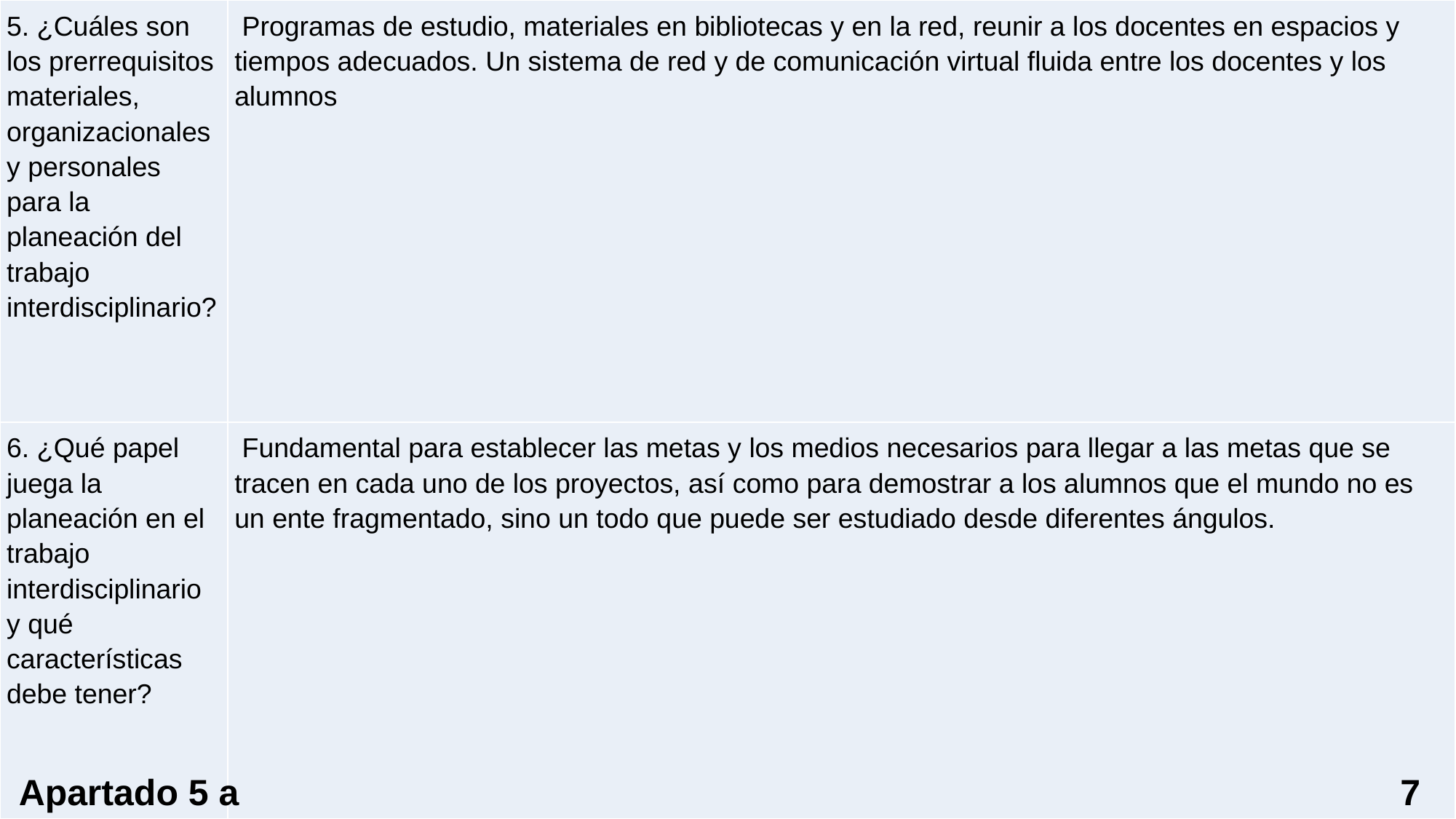

| 5. ¿Cuáles son los prerrequisitos materiales, organizacionales y personales para la planeación del trabajo interdisciplinario? | Programas de estudio, materiales en bibliotecas y en la red, reunir a los docentes en espacios y tiempos adecuados. Un sistema de red y de comunicación virtual fluida entre los docentes y los alumnos |
| --- | --- |
| 6. ¿Qué papel juega la planeación en el trabajo interdisciplinario y qué características debe tener? | Fundamental para establecer las metas y los medios necesarios para llegar a las metas que se tracen en cada uno de los proyectos, así como para demostrar a los alumnos que el mundo no es un ente fragmentado, sino un todo que puede ser estudiado desde diferentes ángulos. |
Apartado 5 a
7